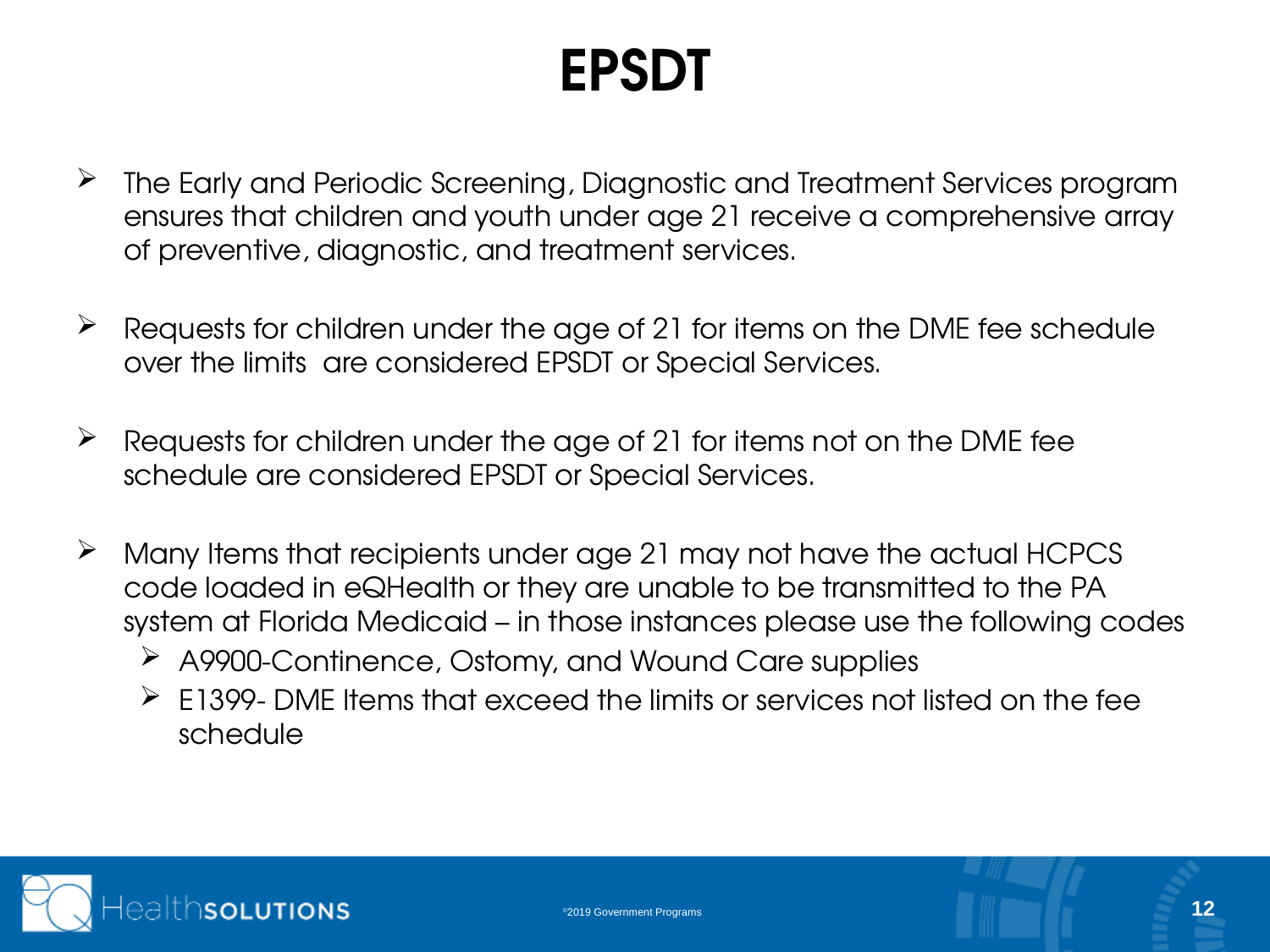

# EPSDT
The Early and Periodic Screening, Diagnostic and Treatment Services program ensures that children and youth under age 21 receive a comprehensive array of preventive, diagnostic, and treatment services.

Requests for children under the age of 21 for items on the DME fee schedule over the limits  are considered EPSDT or Special Services.

Requests for children under the age of 21 for items not on the DME fee schedule are considered EPSDT or Special Services.

Many Items that recipients under age 21 may not have the actual HCPCS code loaded in eQHealth or they are unable to be transmitted to the PA system at Florida Medicaid – in those instances please use the following codes
A9900-Continence, Ostomy, and Wound Care supplies
E1399- DME Items that exceed the limits or services not listed on the fee schedule

12